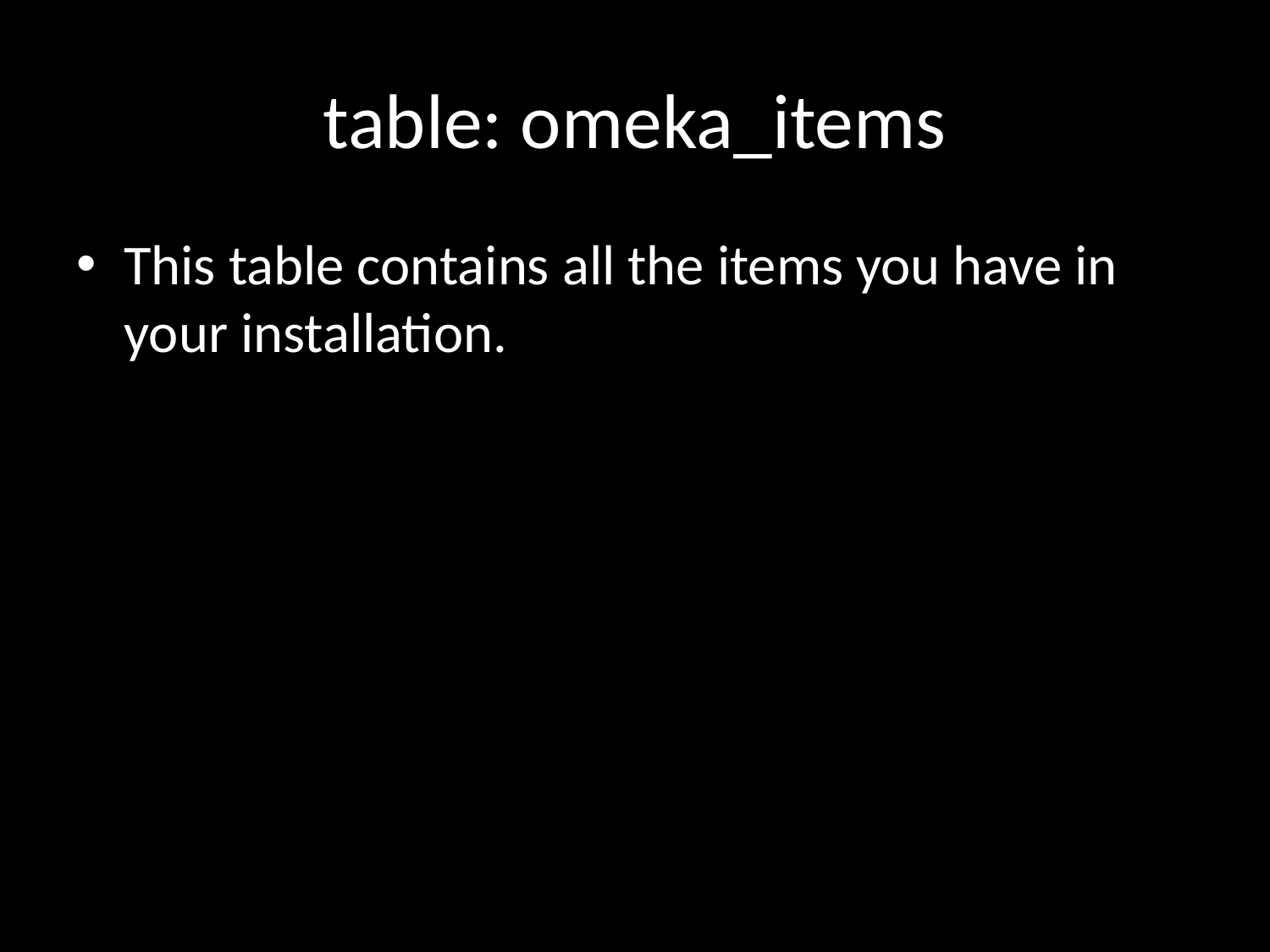

# table: omeka_items
This table contains all the items you have in your installation.